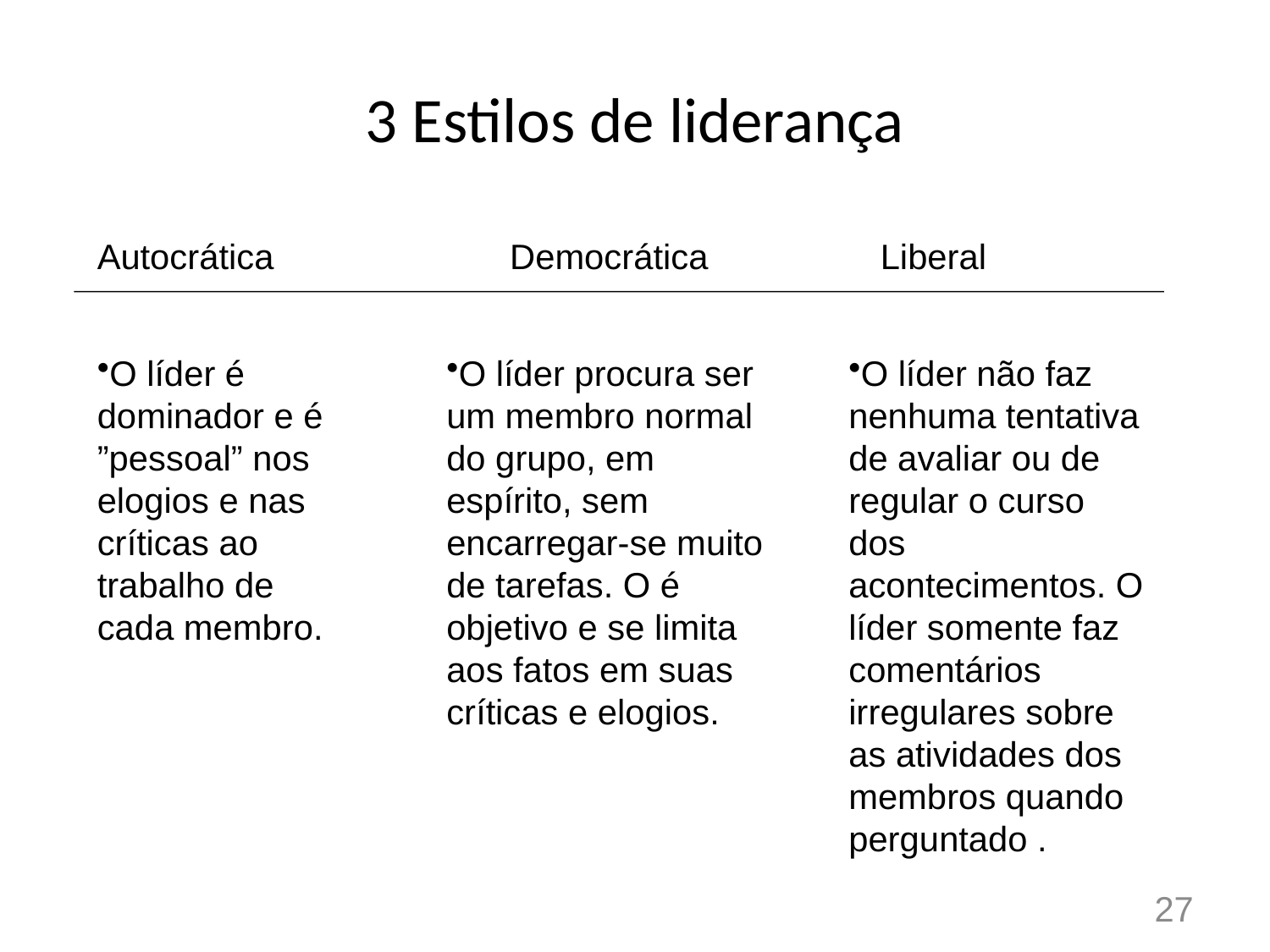

# 3 Estilos de liderança
Autocrática
Democrática
Liberal

O líder é dominador e é ”pessoal” nos elogios e nas críticas ao trabalho de cada membro.
O líder procura ser um membro normal do grupo, em espírito, sem encarregar-se muito de tarefas. O é objetivo e se limita aos fatos em suas críticas e elogios.
O líder não faz nenhuma tentativa de avaliar ou de regular o curso dos acontecimentos. O líder somente faz comentários irregulares sobre as atividades dos membros quando perguntado .
27